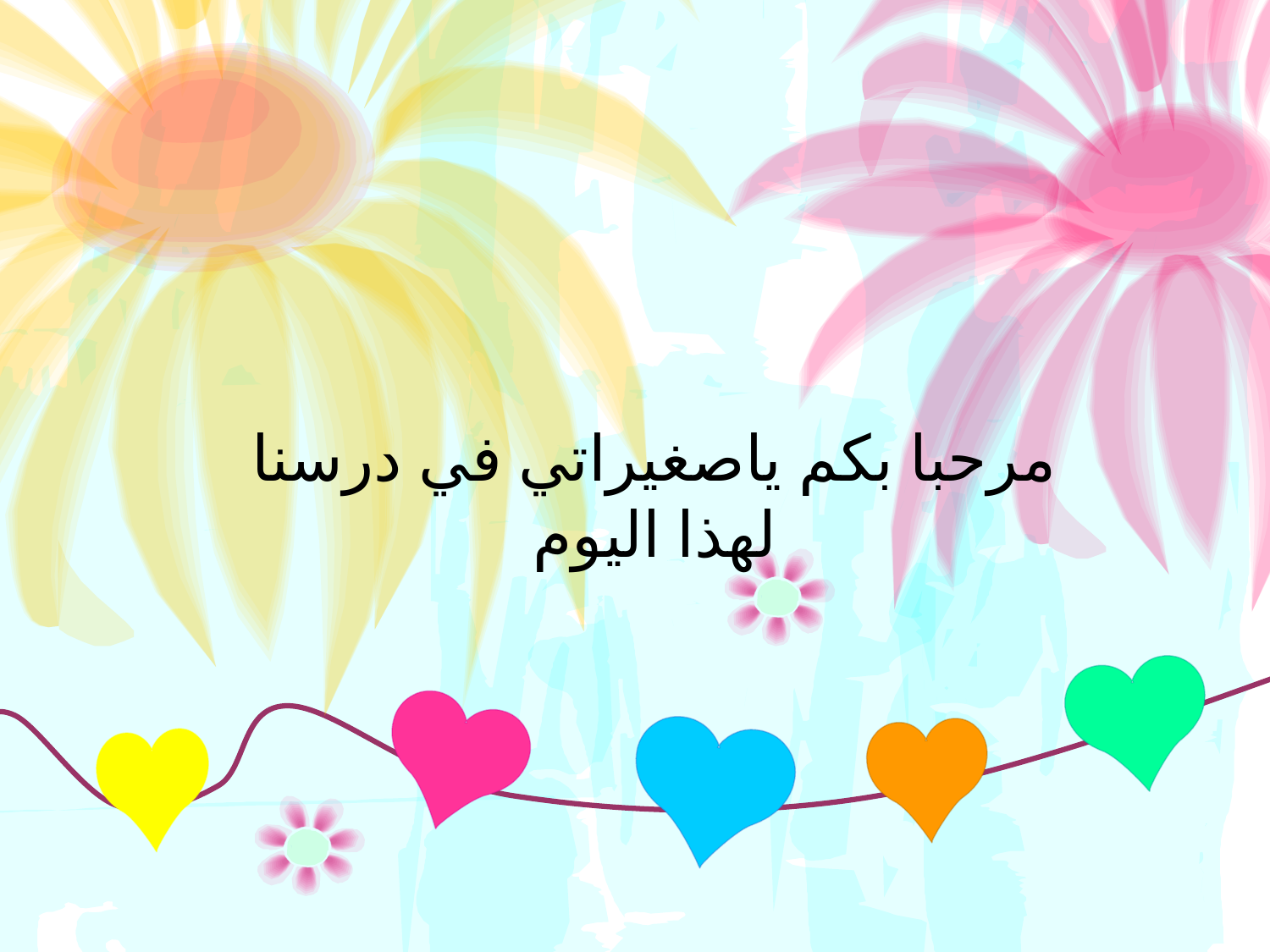

مرحبا بكم ياصغيراتي في درسنا لهذا اليوم